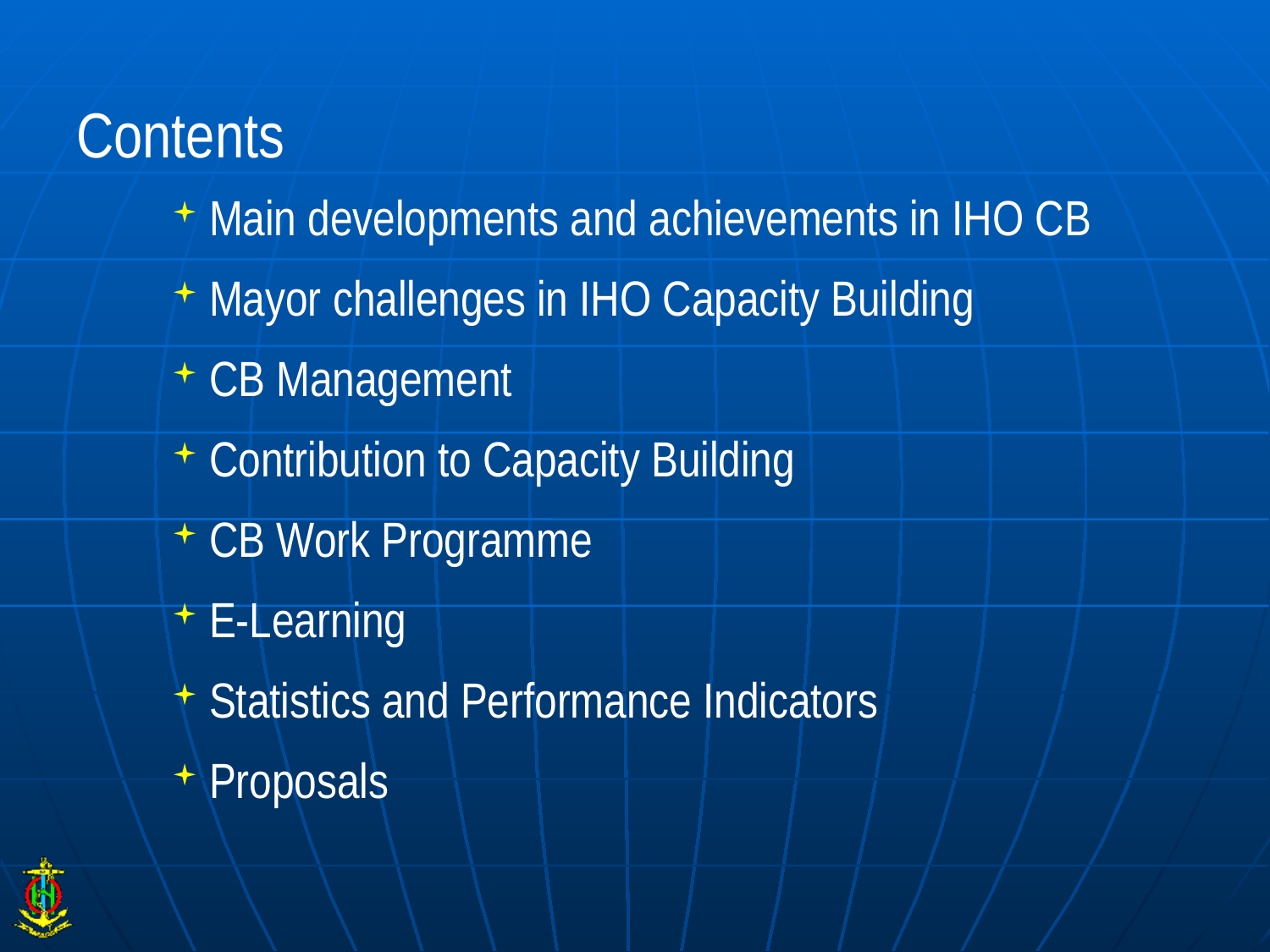

# Contents
Main developments and achievements in IHO CB
Mayor challenges in IHO Capacity Building
CB Management
Contribution to Capacity Building
CB Work Programme
E-Learning
Statistics and Performance Indicators
Proposals